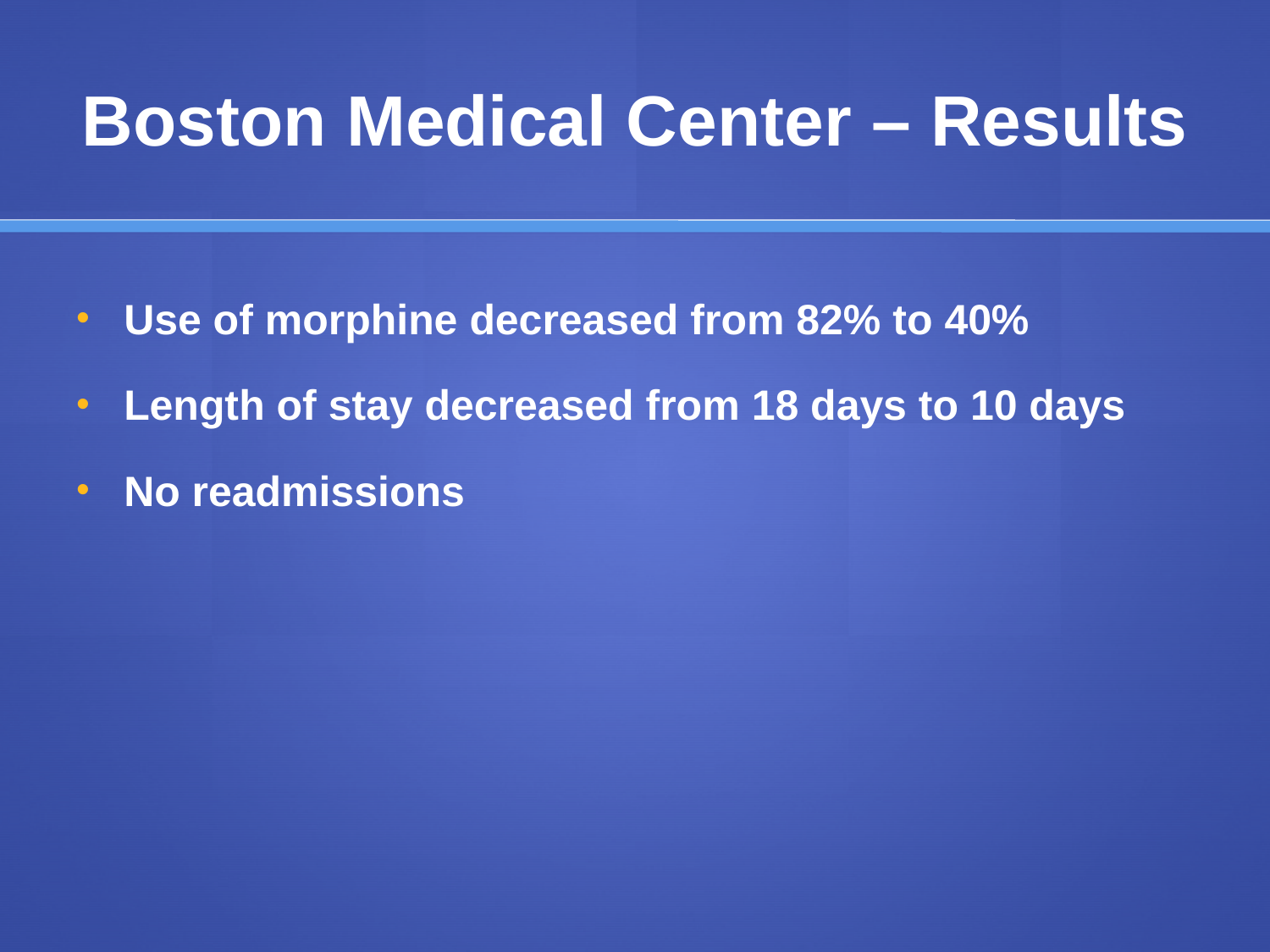

# Boston Medical Center – Results
Use of morphine decreased from 82% to 40%
Length of stay decreased from 18 days to 10 days
No readmissions